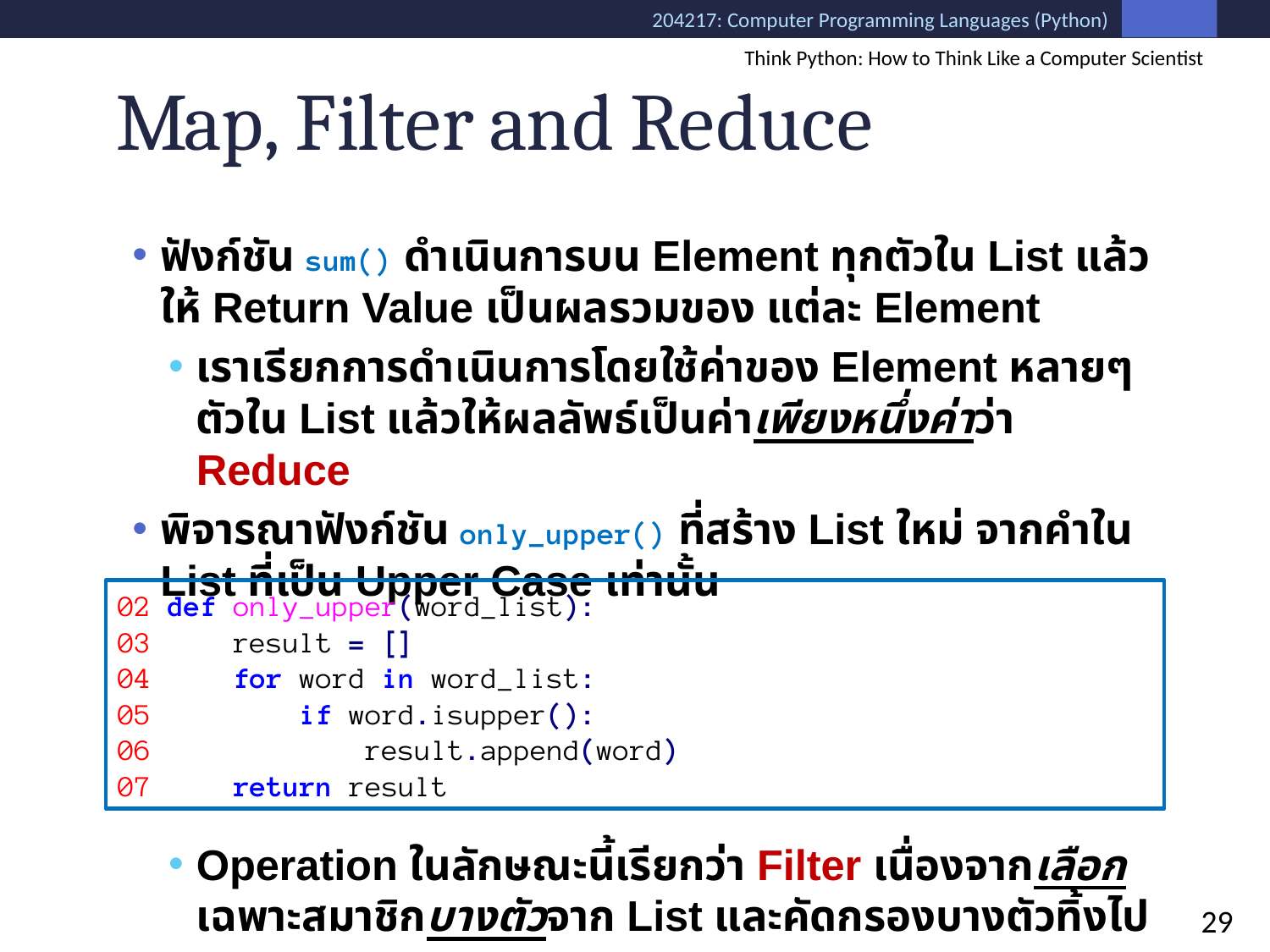

# Map, Filter and Reduce
Think Python: How to Think Like a Computer Scientist
ฟังก์ชัน sum() ดำเนินการบน Element ทุกตัวใน List แล้วให้ Return Value เป็นผลรวมของ แต่ละ Element
เราเรียกการดำเนินการโดยใช้ค่าของ Element หลายๆตัวใน List แล้วให้ผลลัพธ์เป็นค่าเพียงหนึ่งค่าว่า Reduce
พิจารณาฟังก์ชัน only_upper() ที่สร้าง List ใหม่ จากคำใน List ที่เป็น Upper Case เท่านั้น

Operation ในลักษณะนี้เรียกว่า Filter เนื่องจากเลือกเฉพาะสมาชิกบางตัวจาก List และคัดกรองบางตัวทิ้งไป
02 def only_upper(word_list):
03     result = []
04     for word in word_list:
05         if word.isupper():
06             result.append(word)
07     return result
29